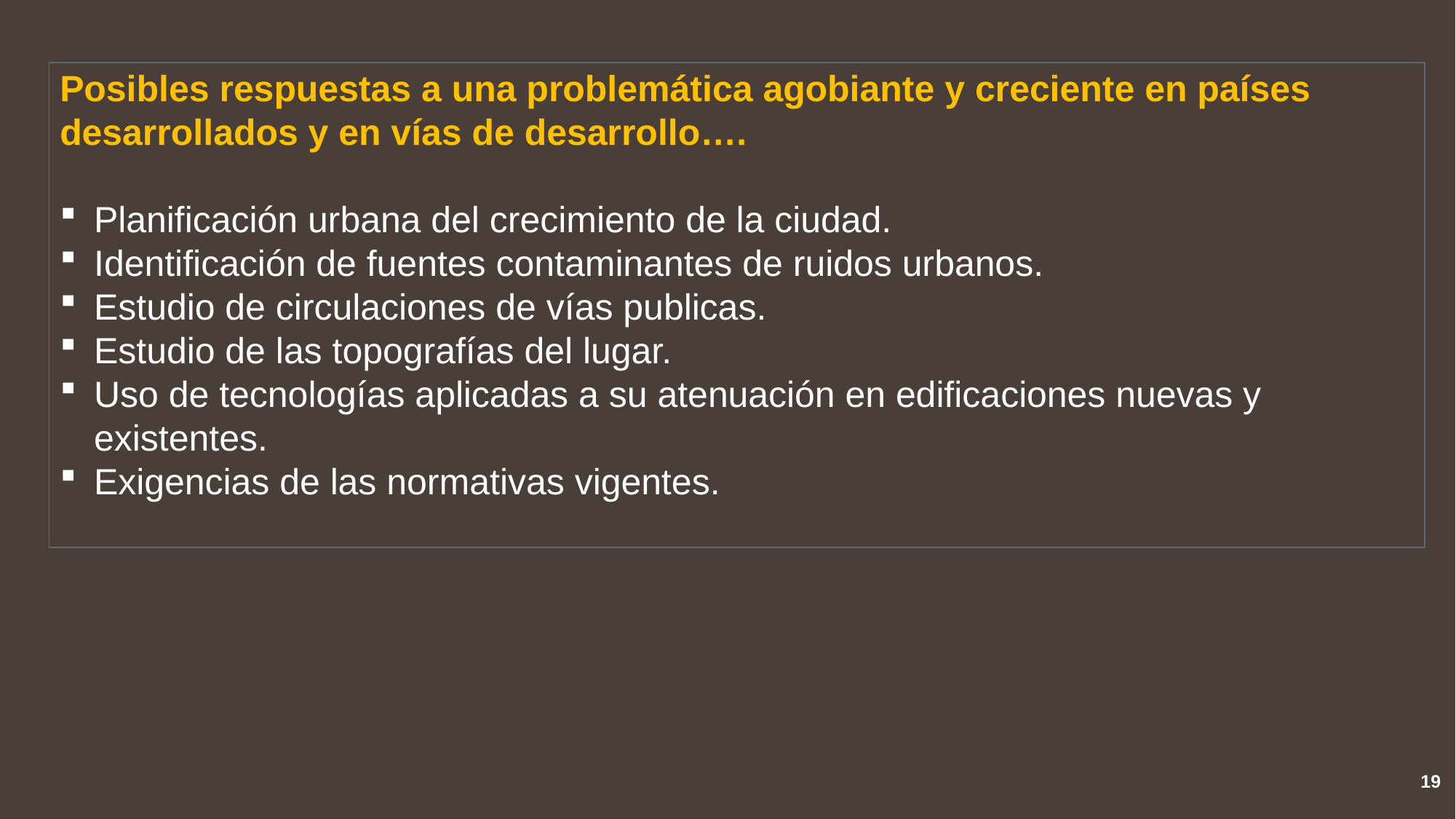

Posibles respuestas a una problemática agobiante y creciente en países desarrollados y en vías de desarrollo….

Planificación urbana del crecimiento de la ciudad.
Identificación de fuentes contaminantes de ruidos urbanos.
Estudio de circulaciones de vías publicas.
Estudio de las topografías del lugar.
Uso de tecnologías aplicadas a su atenuación en edificaciones nuevas y existentes.
Exigencias de las normativas vigentes.

19